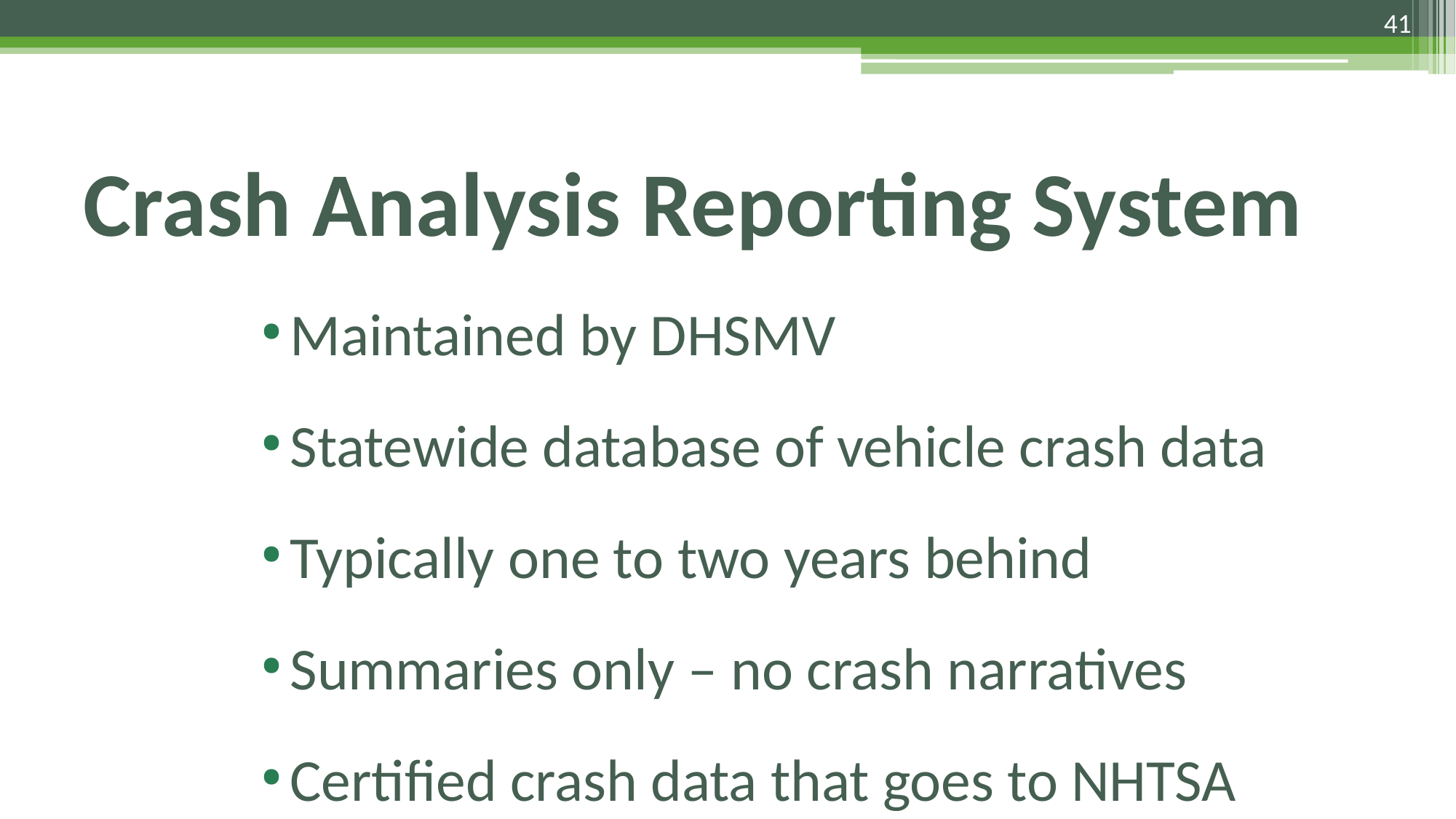

41
# Crash Analysis Reporting System
Maintained by DHSMV
Statewide database of vehicle crash data
Typically one to two years behind
Summaries only – no crash narratives
Certified crash data that goes to NHTSA